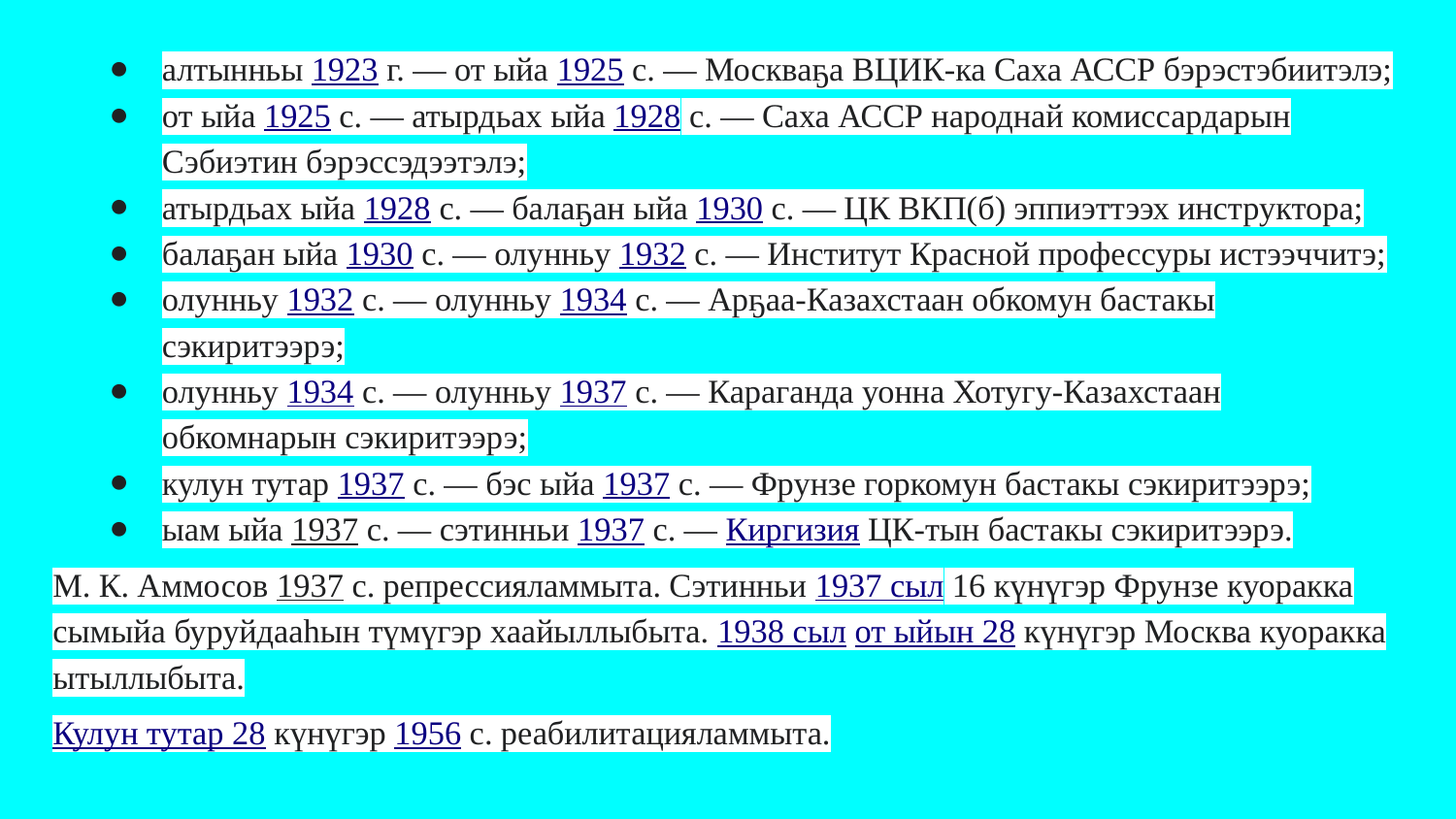

алтынньы 1923 г. — от ыйа 1925 с. — Москваҕа ВЦИК-ка Саха АССР бэрэстэбиитэлэ;
от ыйа 1925 с. — атырдьах ыйа 1928 с. — Саха АССР народнай комиссардарын Сэбиэтин бэрэссэдээтэлэ;
атырдьах ыйа 1928 с. — балаҕан ыйа 1930 с. — ЦК ВКП(б) эппиэттээх инструктора;
балаҕан ыйа 1930 с. — олунньу 1932 с. — Институт Красной профессуры истээччитэ;
олунньу 1932 с. — олунньу 1934 с. — Арҕаа-Казахстаан обкомун бастакы сэкиритээрэ;
олунньу 1934 с. — олунньу 1937 с. — Караганда уонна Хотугу-Казахстаан обкомнарын сэкиритээрэ;
кулун тутар 1937 с. — бэс ыйа 1937 с. — Фрунзе горкомун бастакы сэкиритээрэ;
ыам ыйа 1937 с. — сэтинньи 1937 с. — Киргизия ЦК-тын бастакы сэкиритээрэ.
М. К. Аммосов 1937 с. репрессияламмыта. Сэтинньи 1937 сыл 16 күнүгэр Фрунзе куоракка сымыйа буруйдааһын түмүгэр хаайыллыбыта. 1938 сыл от ыйын 28 күнүгэр Москва куоракка ытыллыбыта.
Кулун тутар 28 күнүгэр 1956 с. реабилитацияламмыта.